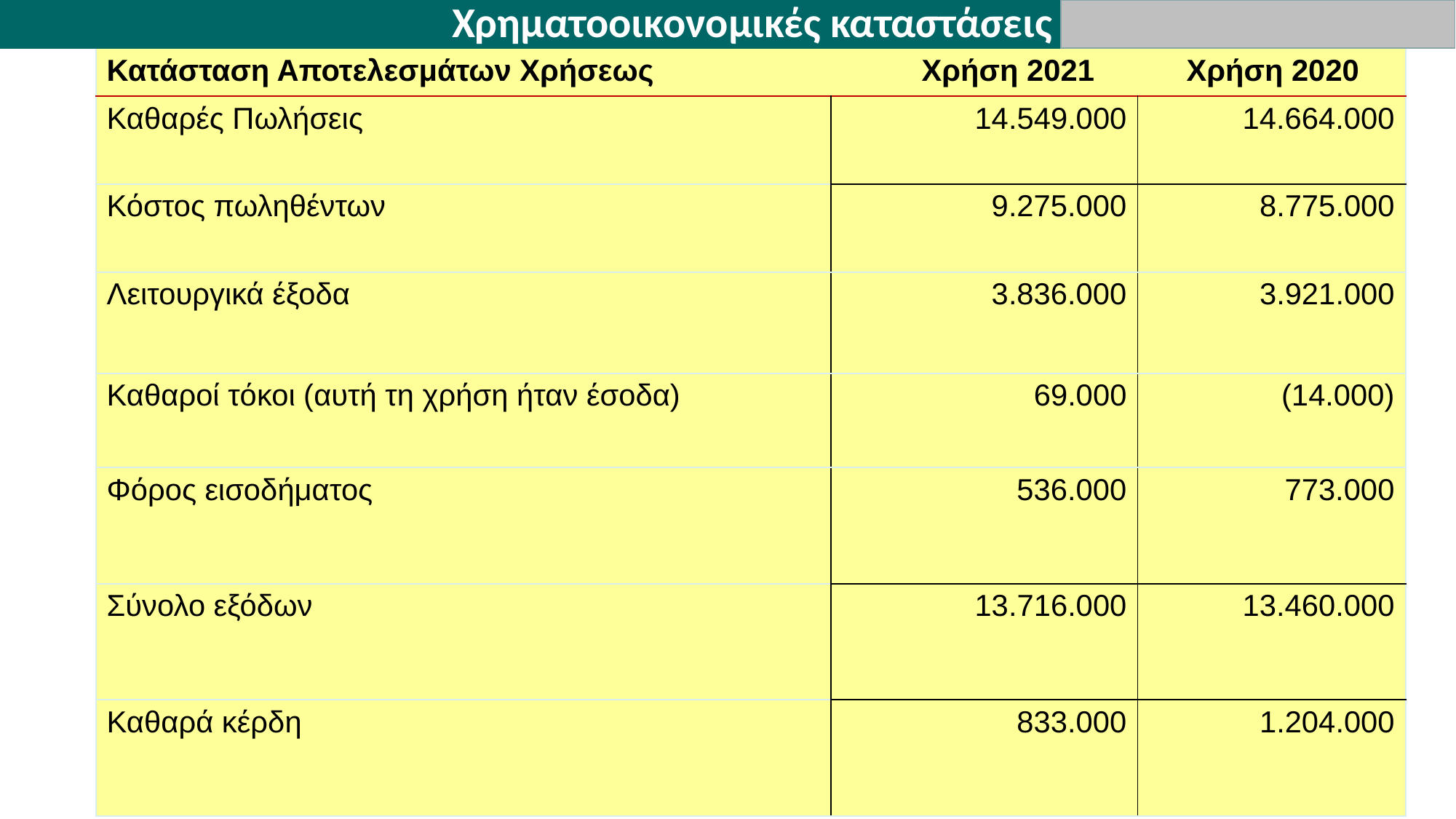

Χρηματοοικονομικές καταστάσεις

| Κατάσταση Αποτελεσμάτων Χρήσεως Χρήση 2021 Χρήση 2020 |  |  |
| --- | --- | --- |
| Καθαρές Πωλήσεις | 14.549.000 | 14.664.000 |
| Κόστος πωληθέντων | 9.275.000 | 8.775.000 |
| Λειτουργικά έξοδα | 3.836.000 | 3.921.000 |
| Καθαροί τόκοι (αυτή τη χρήση ήταν έσοδα) | 69.000 | (14.000) |
| Φόρος εισοδήματος | 536.000 | 773.000 |
| Σύνολο εξόδων | 13.716.000 | 13.460.000 |
| Καθαρά κέρδη | 833.000 | 1.204.000 |